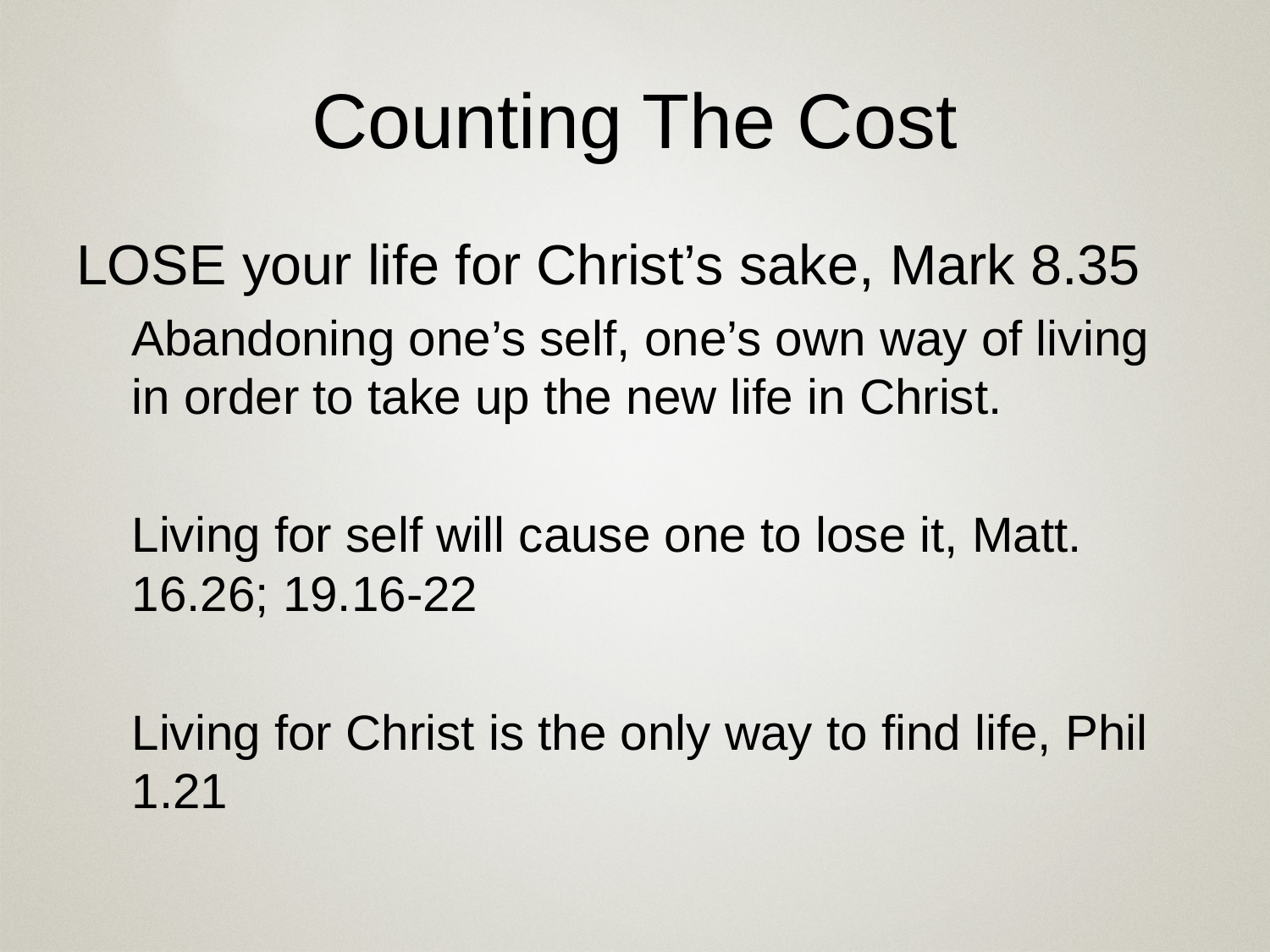

# Counting The Cost
LOSE your life for Christ’s sake, Mark 8.35
Abandoning one’s self, one’s own way of living in order to take up the new life in Christ.

Living for self will cause one to lose it, Matt. 16.26; 19.16-22

Living for Christ is the only way to find life, Phil 1.21